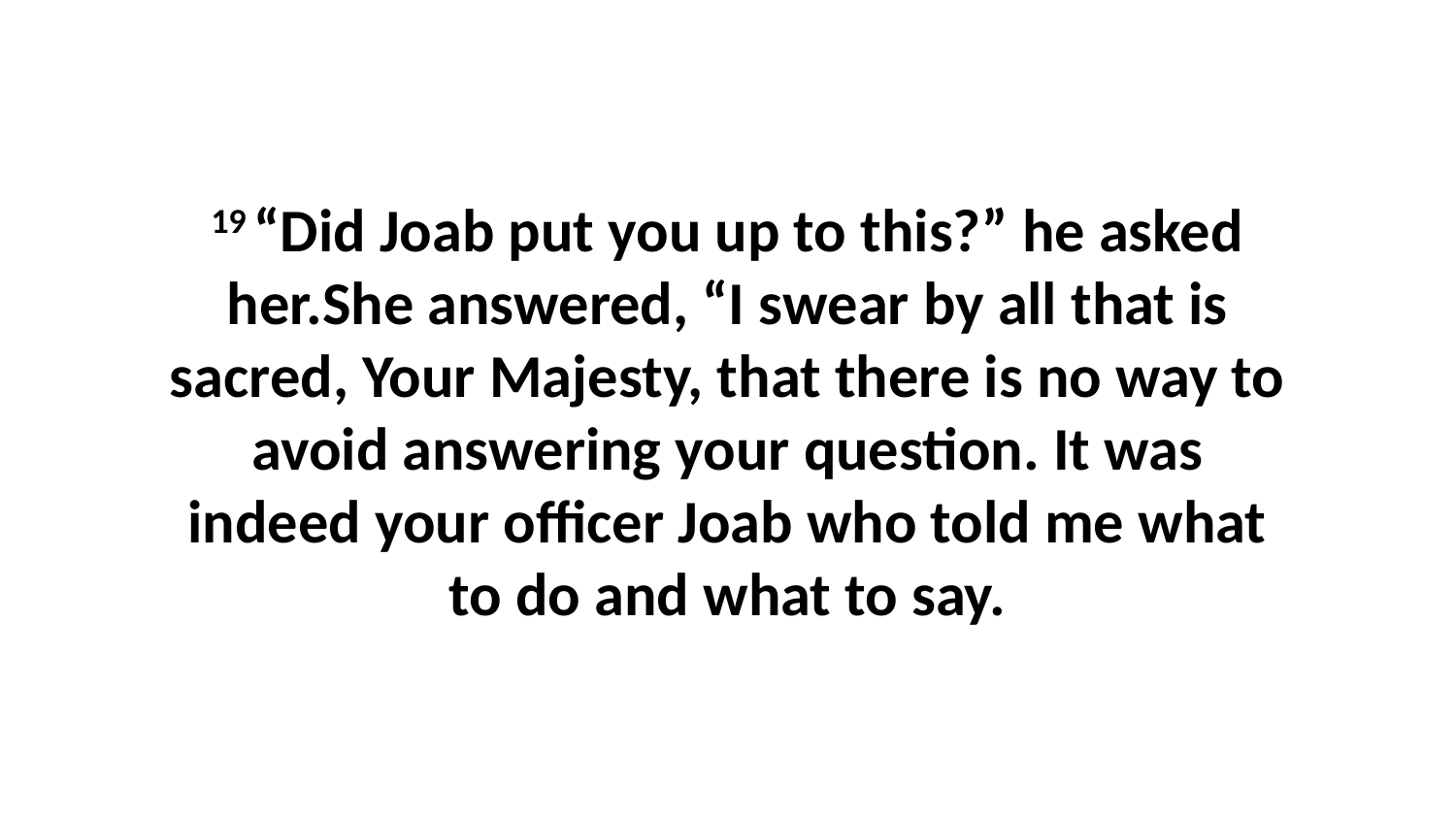

19 “Did Joab put you up to this?” he asked her.She answered, “I swear by all that is sacred, Your Majesty, that there is no way to avoid answering your question. It was indeed your officer Joab who told me what to do and what to say.